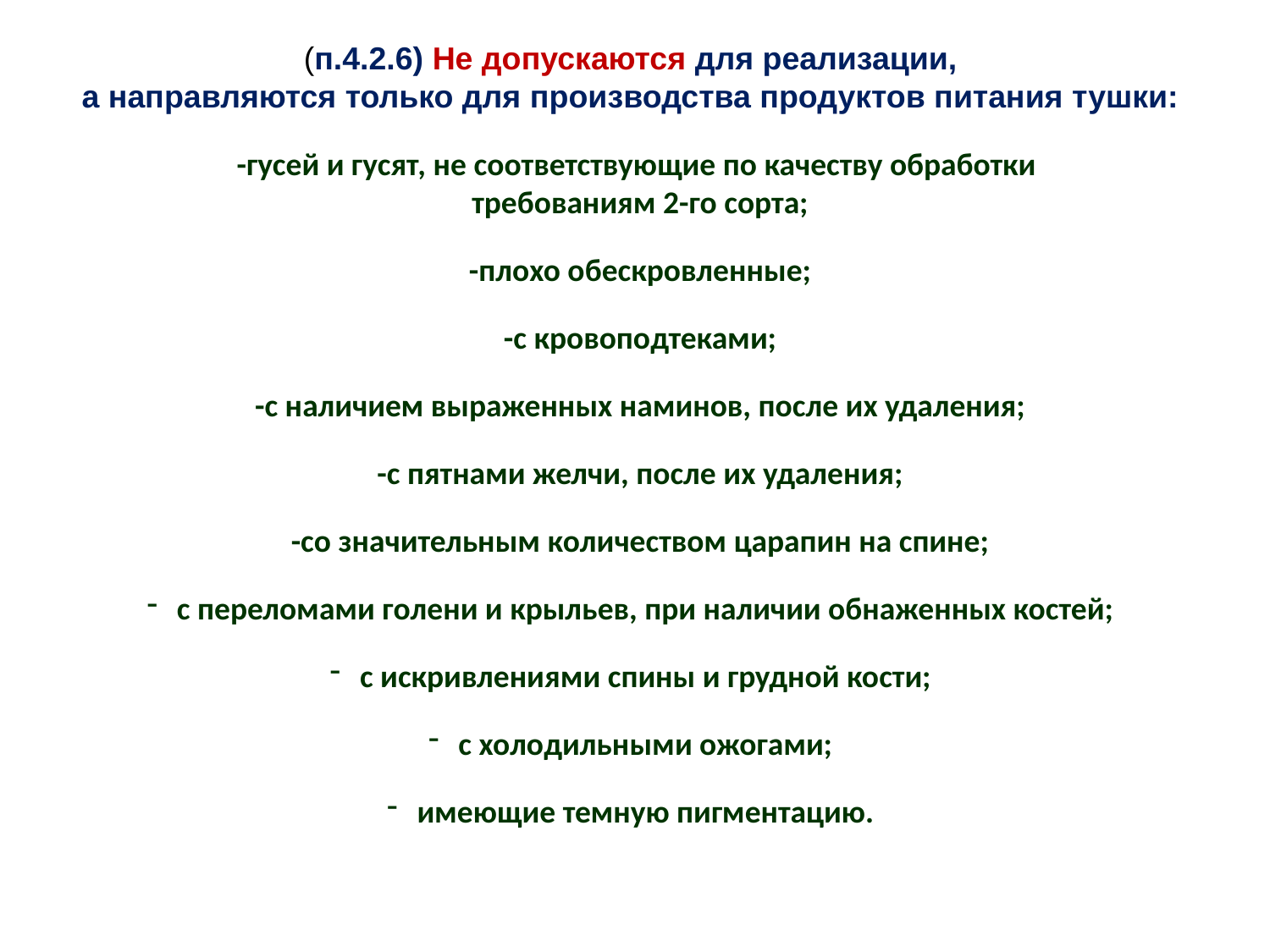

(п.4.2.6) Не допускаются для реализации,
а направляются только для производства продуктов питания тушки:
-гусей и гусят, не соответствующие по качеству обработки
требованиям 2-го сорта;

-плохо обескровленные;

-с кровоподтеками;

-с наличием выраженных наминов, после их удаления;

-с пятнами желчи, после их удаления;

-со значительным количеством царапин на спине;

с переломами голени и крыльев, при наличии обнаженных костей;

с искривлениями спины и грудной кости;

с холодильными ожогами;

имеющие темную пигментацию.